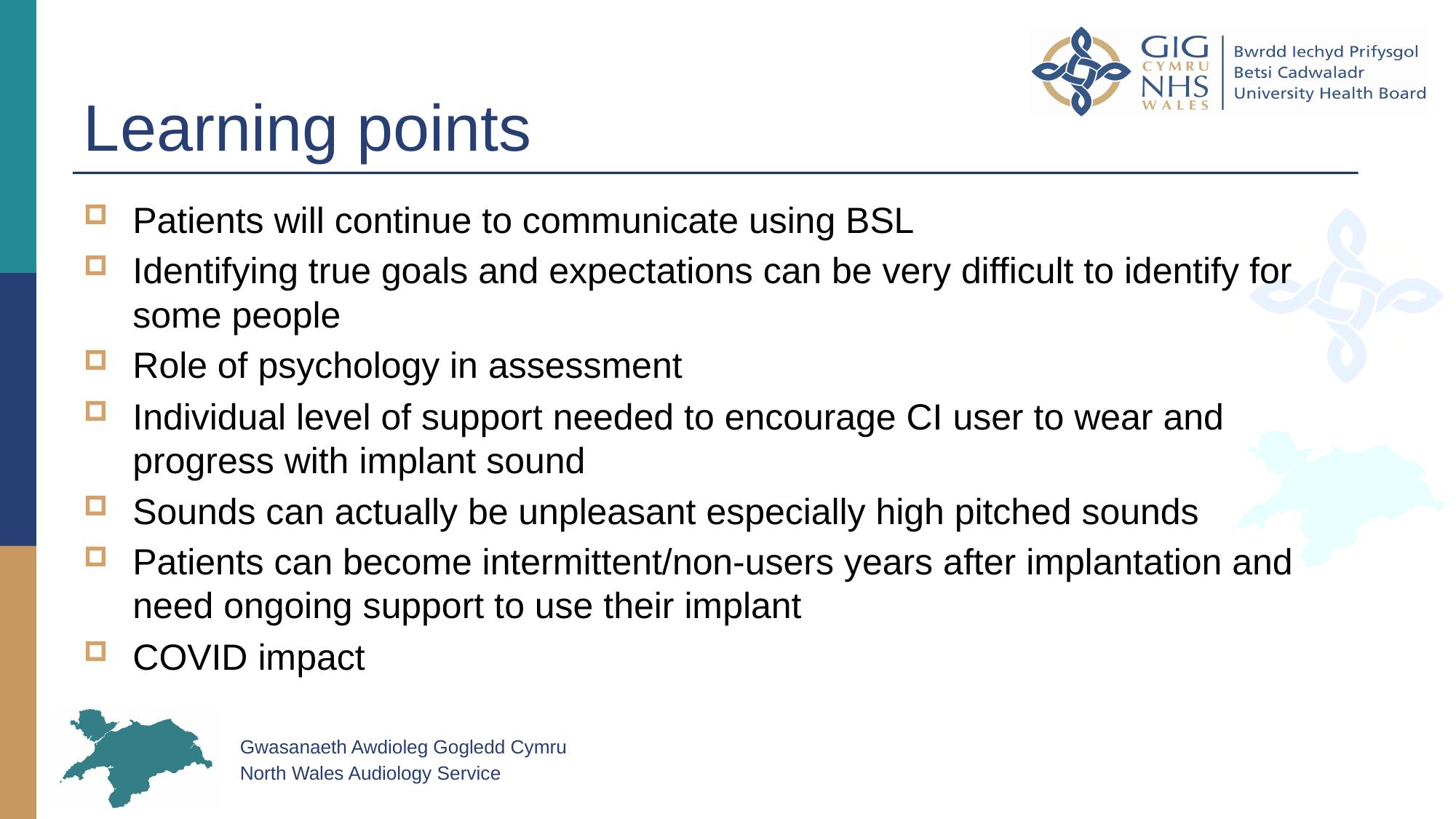

# Learning points
Patients will continue to communicate using BSL
Identifying true goals and expectations can be very difficult to identify for some people
Role of psychology in assessment
Individual level of support needed to encourage CI user to wear and progress with implant sound
Sounds can actually be unpleasant especially high pitched sounds
Patients can become intermittent/non-users years after implantation and need ongoing support to use their implant
COVID impact